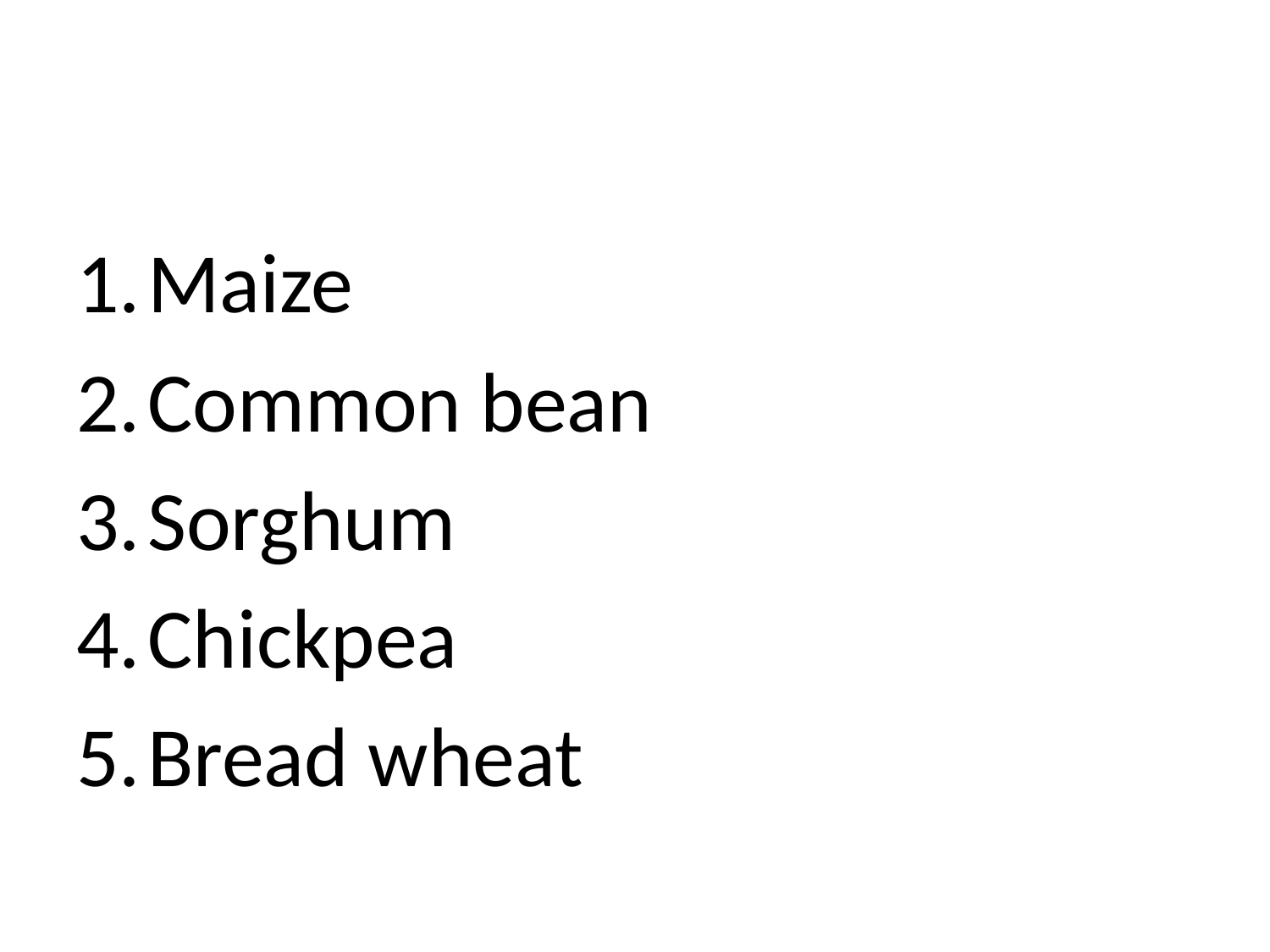

Maize
Common bean
Sorghum
Chickpea
Bread wheat